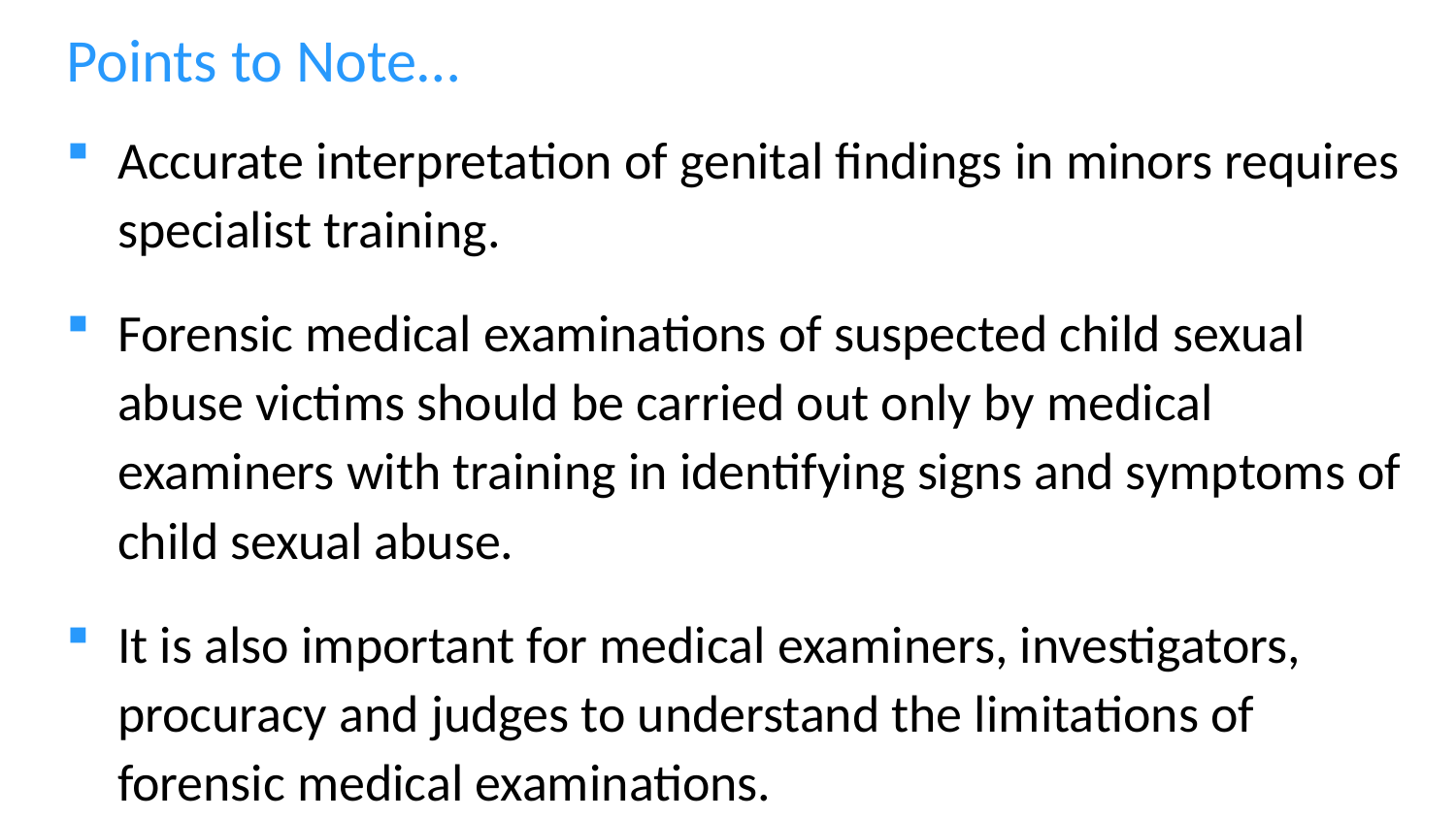

# Points to Note…
Accurate interpretation of genital findings in minors requires specialist training.
Forensic medical examinations of suspected child sexual abuse victims should be carried out only by medical examiners with training in identifying signs and symptoms of child sexual abuse.
It is also important for medical examiners, investigators, procuracy and judges to understand the limitations of forensic medical examinations.